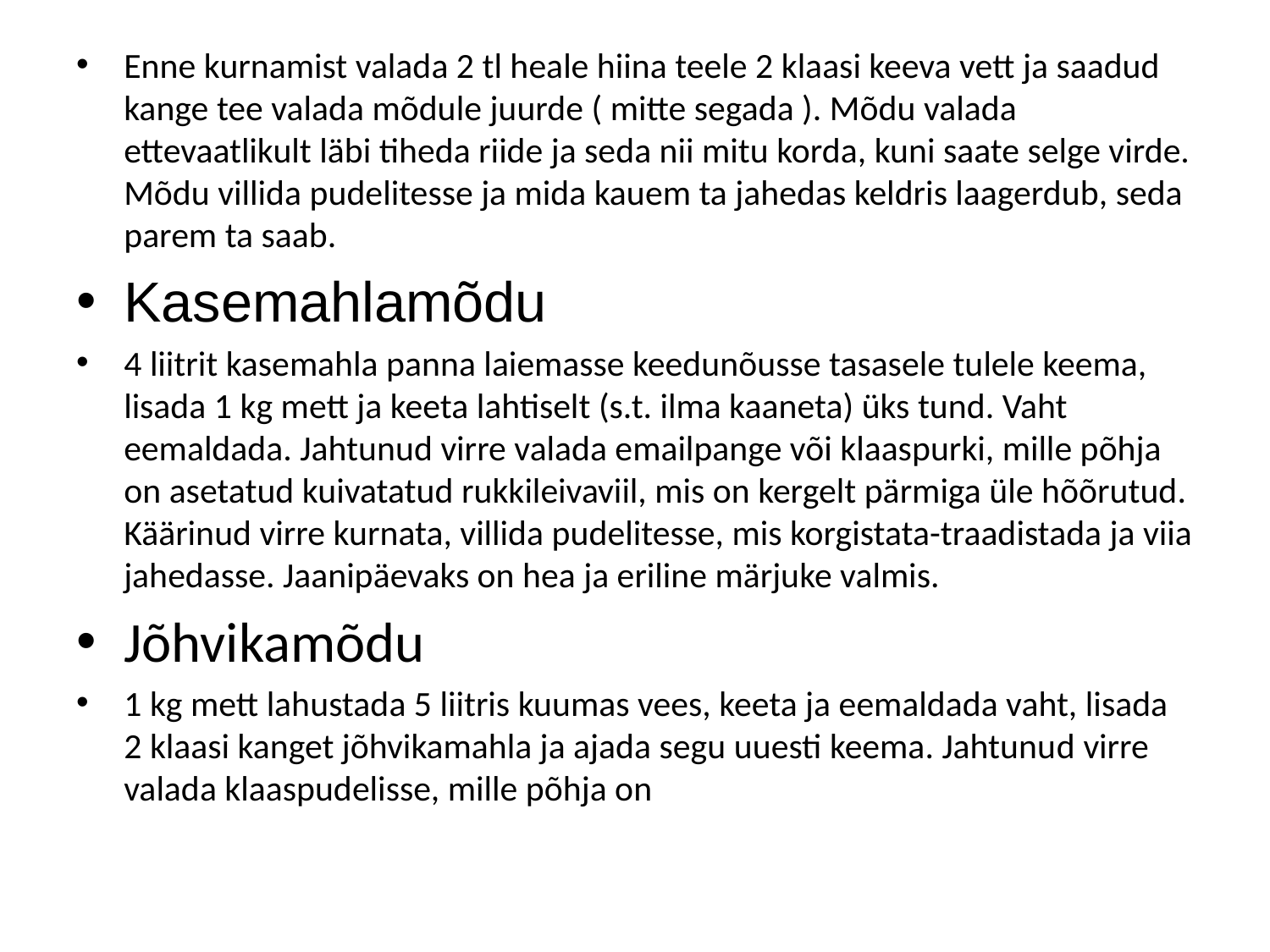

Enne kurnamist valada 2 tl heale hiina teele 2 klaasi keeva vett ja saadud kange tee valada mõdule juurde ( mitte segada ). Mõdu valada ettevaatlikult läbi tiheda riide ja seda nii mitu korda, kuni saate selge virde. Mõdu villida pudelitesse ja mida kauem ta jahedas keldris laagerdub, seda parem ta saab.
Kasemahlamõdu
4 liitrit kasemahla panna laiemasse keedunõusse tasasele tulele keema, lisada 1 kg mett ja keeta lahtiselt (s.t. ilma kaaneta) üks tund. Vaht eemaldada. Jahtunud virre valada emailpange või klaaspurki, mille põhja on asetatud kuivatatud rukkileivaviil, mis on kergelt pärmiga üle hõõrutud. Käärinud virre kurnata, villida pudelitesse, mis korgistata-traadistada ja viia jahedasse. Jaanipäevaks on hea ja eriline märjuke valmis.
Jõhvikamõdu
1 kg mett lahustada 5 liitris kuumas vees, keeta ja eemaldada vaht, lisada 2 klaasi kanget jõhvikamahla ja ajada segu uuesti keema. Jahtunud virre valada klaaspudelisse, mille põhja on
#